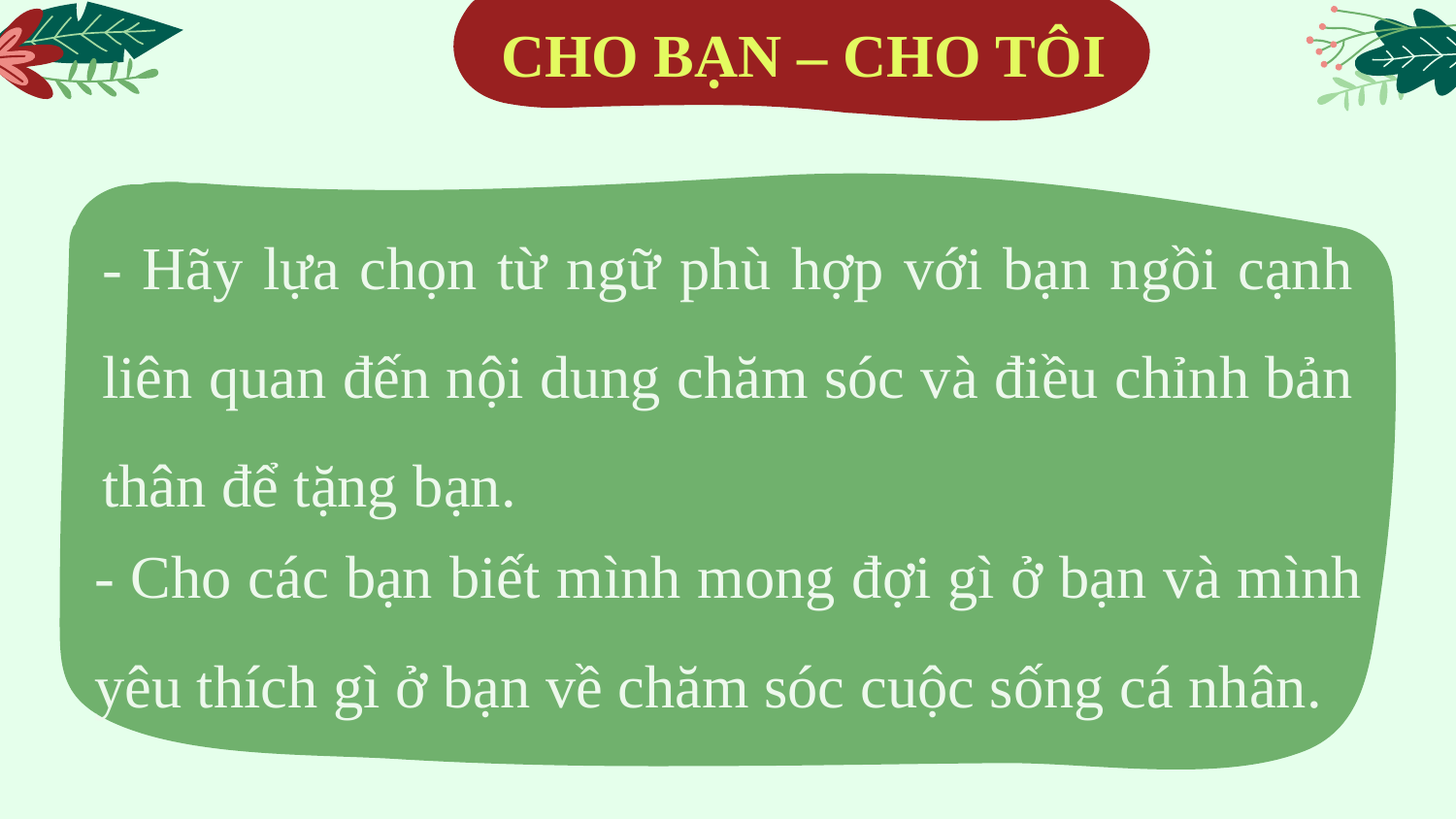

CHO BẠN – CHO TÔI
- Hãy lựa chọn từ ngữ phù hợp với bạn ngồi cạnh liên quan đến nội dung chăm sóc và điều chỉnh bản thân để tặng bạn.
- Cho các bạn biết mình mong đợi gì ở bạn và mình yêu thích gì ở bạn về chăm sóc cuộc sống cá nhân.